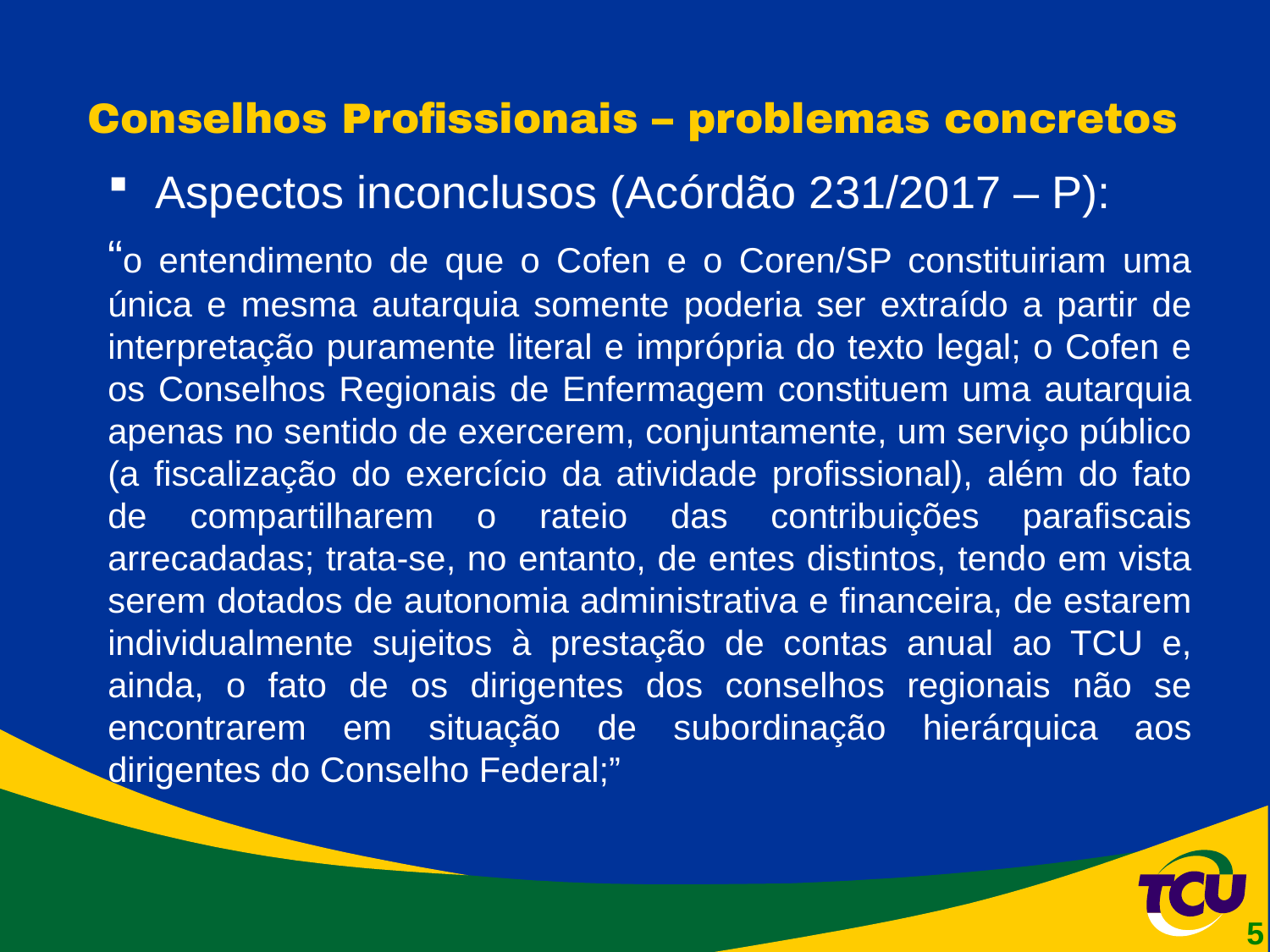

# Conselhos Profissionais – problemas concretos
Aspectos inconclusos (Acórdão 231/2017 – P):
“o entendimento de que o Cofen e o Coren/SP constituiriam uma única e mesma autarquia somente poderia ser extraído a partir de interpretação puramente literal e imprópria do texto legal; o Cofen e os Conselhos Regionais de Enfermagem constituem uma autarquia apenas no sentido de exercerem, conjuntamente, um serviço público (a fiscalização do exercício da atividade profissional), além do fato de compartilharem o rateio das contribuições parafiscais arrecadadas; trata-se, no entanto, de entes distintos, tendo em vista serem dotados de autonomia administrativa e financeira, de estarem individualmente sujeitos à prestação de contas anual ao TCU e, ainda, o fato de os dirigentes dos conselhos regionais não se encontrarem em situação de subordinação hierárquica aos dirigentes do Conselho Federal;”

5